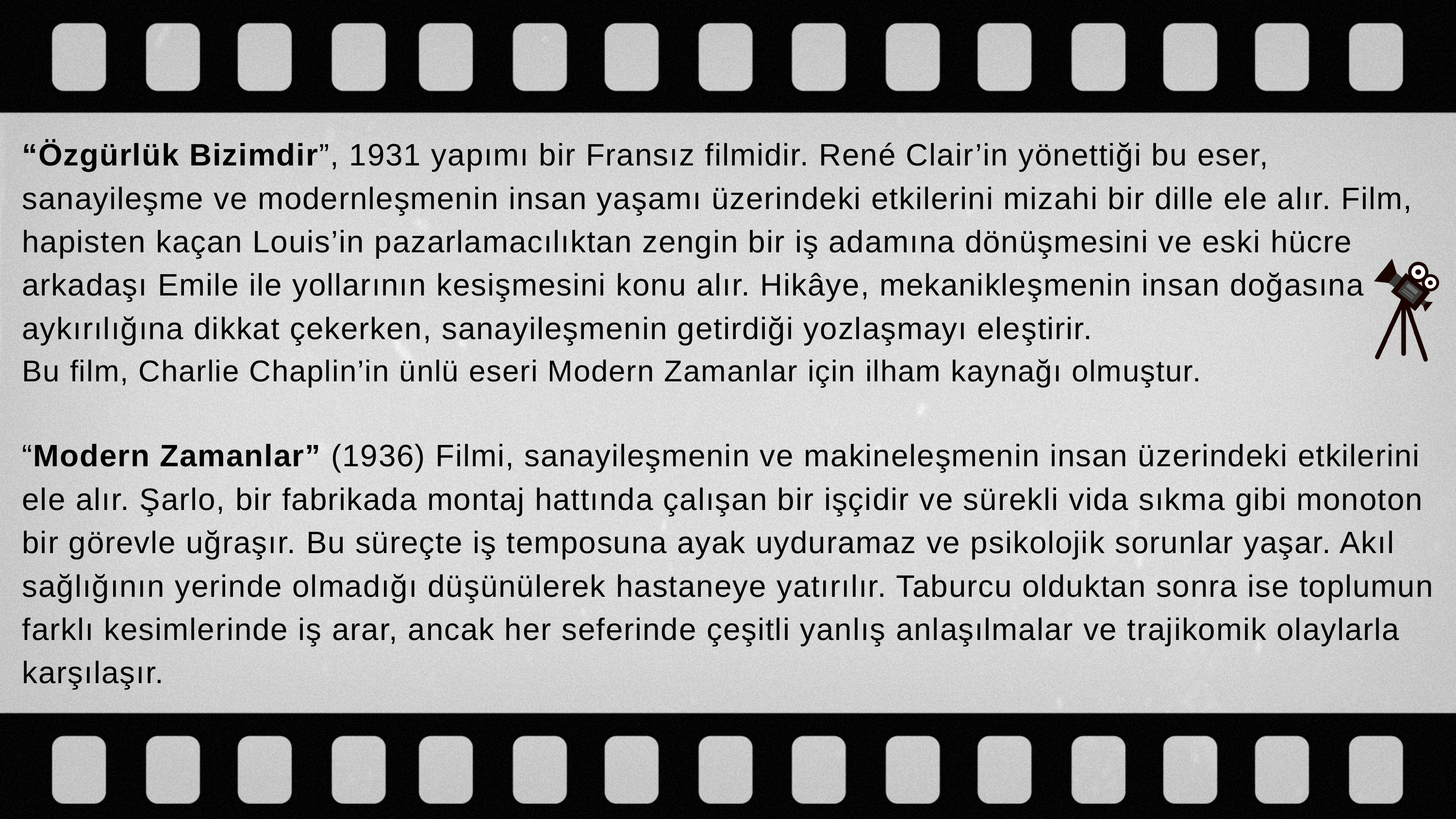

“Özgürlük Bizimdir”, 1931 yapımı bir Fransız filmidir. René Clair’in yönettiği bu eser, sanayileşme ve modernleşmenin insan yaşamı üzerindeki etkilerini mizahi bir dille ele alır. Film, hapisten kaçan Louis’in pazarlamacılıktan zengin bir iş adamına dönüşmesini ve eski hücre arkadaşı Emile ile yollarının kesişmesini konu alır. Hikâye, mekanikleşmenin insan doğasına aykırılığına dikkat çekerken, sanayileşmenin getirdiği yozlaşmayı eleştirir.
Bu film, Charlie Chaplin’in ünlü eseri Modern Zamanlar için ilham kaynağı olmuştur.

“Modern Zamanlar” (1936) Filmi, sanayileşmenin ve makineleşmenin insan üzerindeki etkilerini ele alır. Şarlo, bir fabrikada montaj hattında çalışan bir işçidir ve sürekli vida sıkma gibi monoton bir görevle uğraşır. Bu süreçte iş temposuna ayak uyduramaz ve psikolojik sorunlar yaşar. Akıl sağlığının yerinde olmadığı düşünülerek hastaneye yatırılır. Taburcu olduktan sonra ise toplumun farklı kesimlerinde iş arar, ancak her seferinde çeşitli yanlış anlaşılmalar ve trajikomik olaylarla karşılaşır.